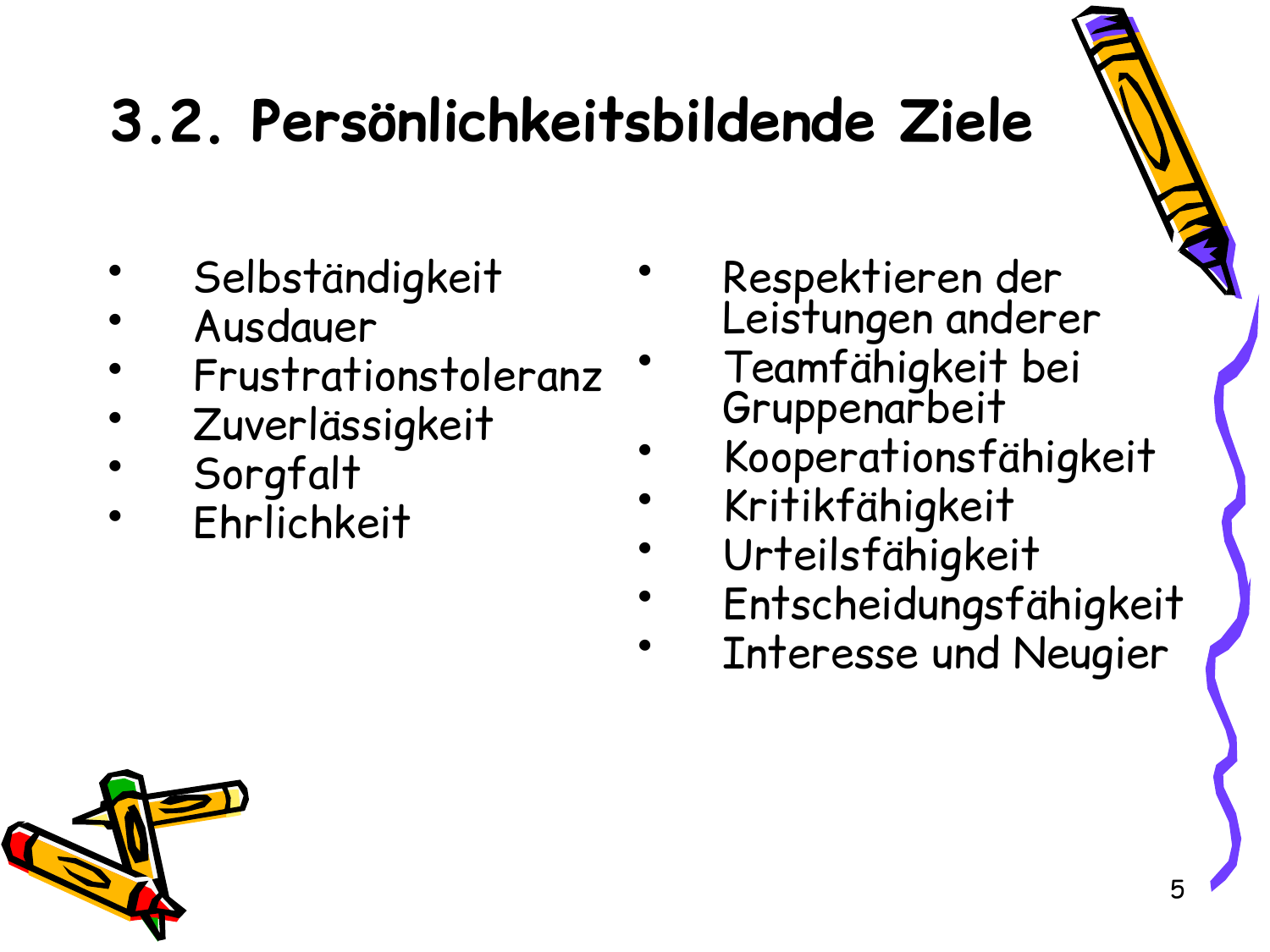

# 3.2. Persönlichkeitsbildende Ziele
Selbständigkeit
Ausdauer
Frustrationstoleranz
Zuverlässigkeit
Sorgfalt
Ehrlichkeit
Respektieren der Leistungen anderer
Teamfähigkeit bei Gruppenarbeit
Kooperationsfähigkeit
Kritikfähigkeit
Urteilsfähigkeit
Entscheidungsfähigkeit
Interesse und Neugier

5